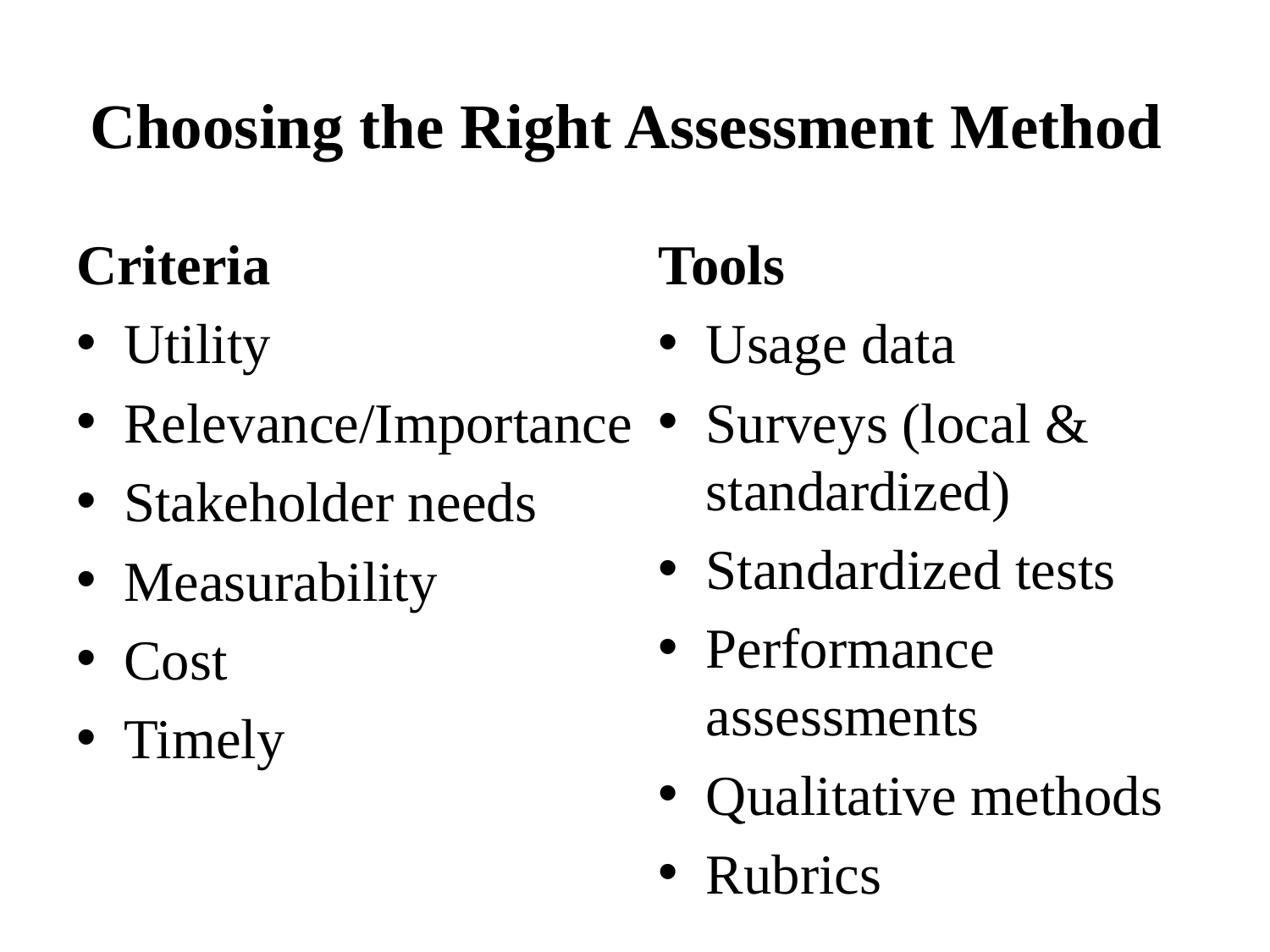

# Choosing the Right Assessment Method
Criteria
Utility
Relevance/Importance
Stakeholder needs
Measurability
Cost
Timely

Tools
Usage data
Surveys (local & standardized)
Standardized tests
Performance assessments
Qualitative methods
Rubrics